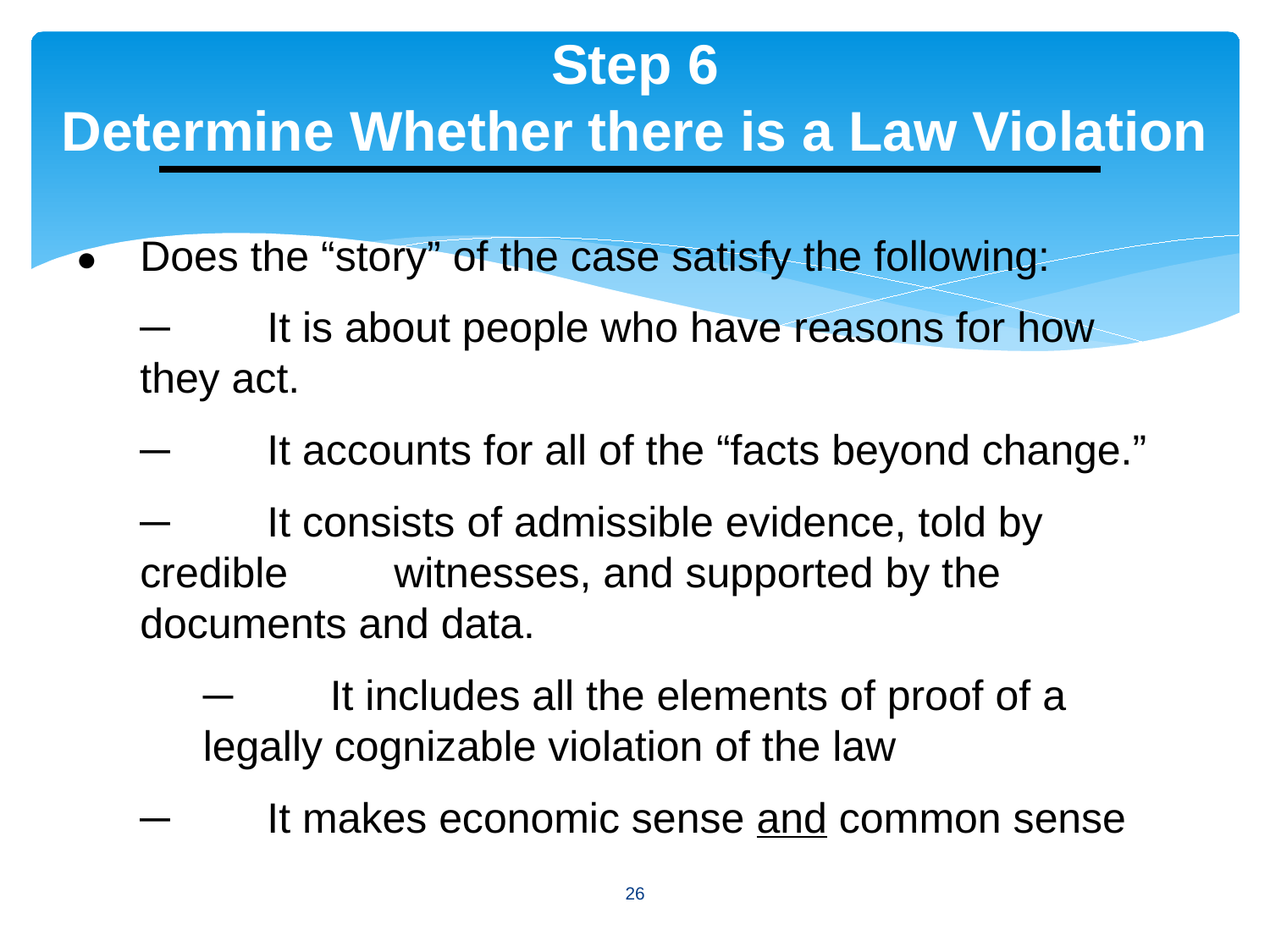

# Step 6 Determine Whether there is a Law Violation
●	Does the “story” of the case satisfy the following:
	─	It is about people who have reasons for how they act.
	─ 	It accounts for all of the “facts beyond change.”
	─	It consists of admissible evidence, told by credible 	witnesses, and supported by the documents and data.
	─ 	It includes all the elements of proof of a legally cognizable violation of the law
	─	It makes economic sense and common sense

26